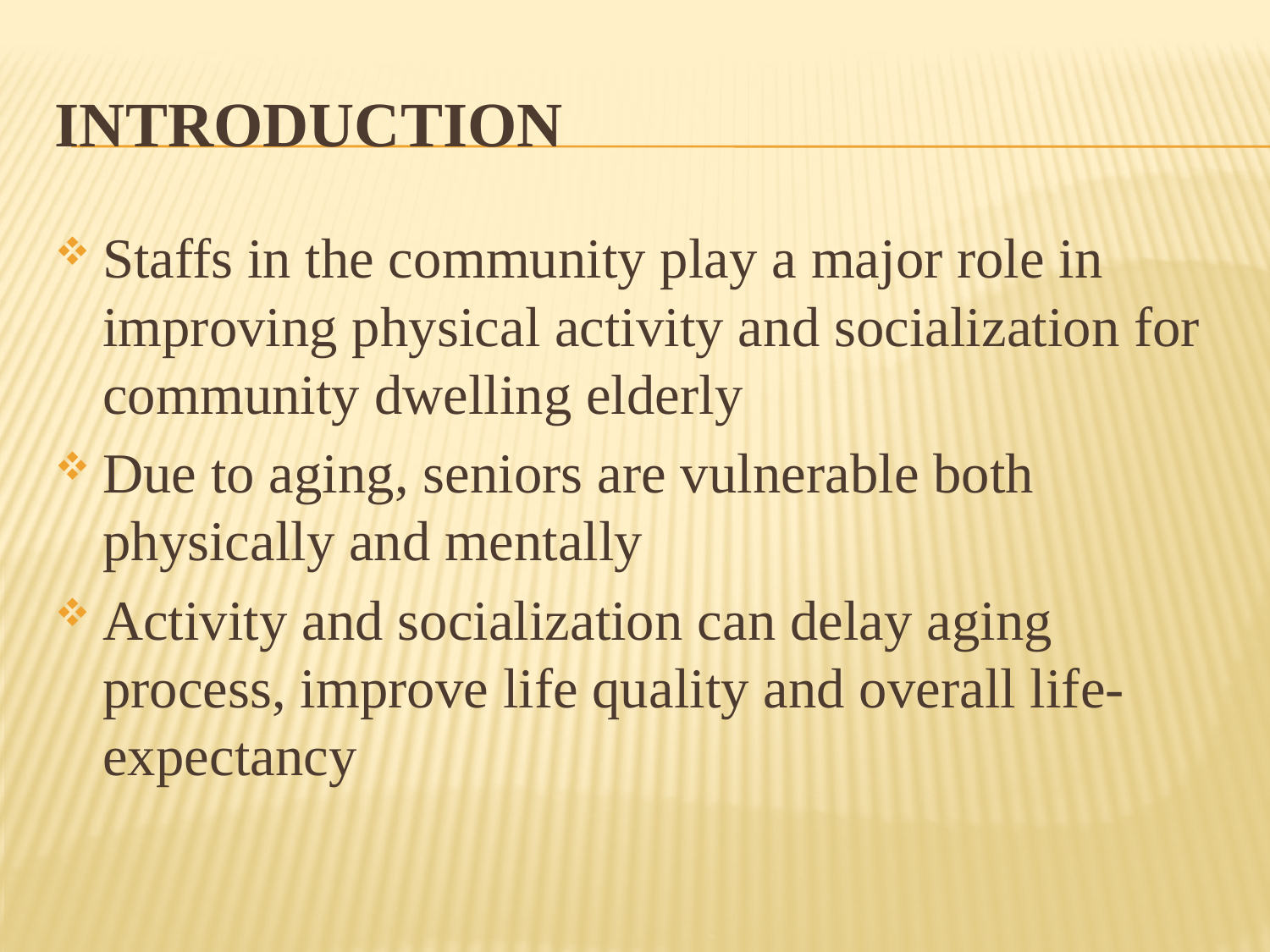

# Introduction
Staffs in the community play a major role in improving physical activity and socialization for community dwelling elderly
Due to aging, seniors are vulnerable both physically and mentally
Activity and socialization can delay aging process, improve life quality and overall life-expectancy